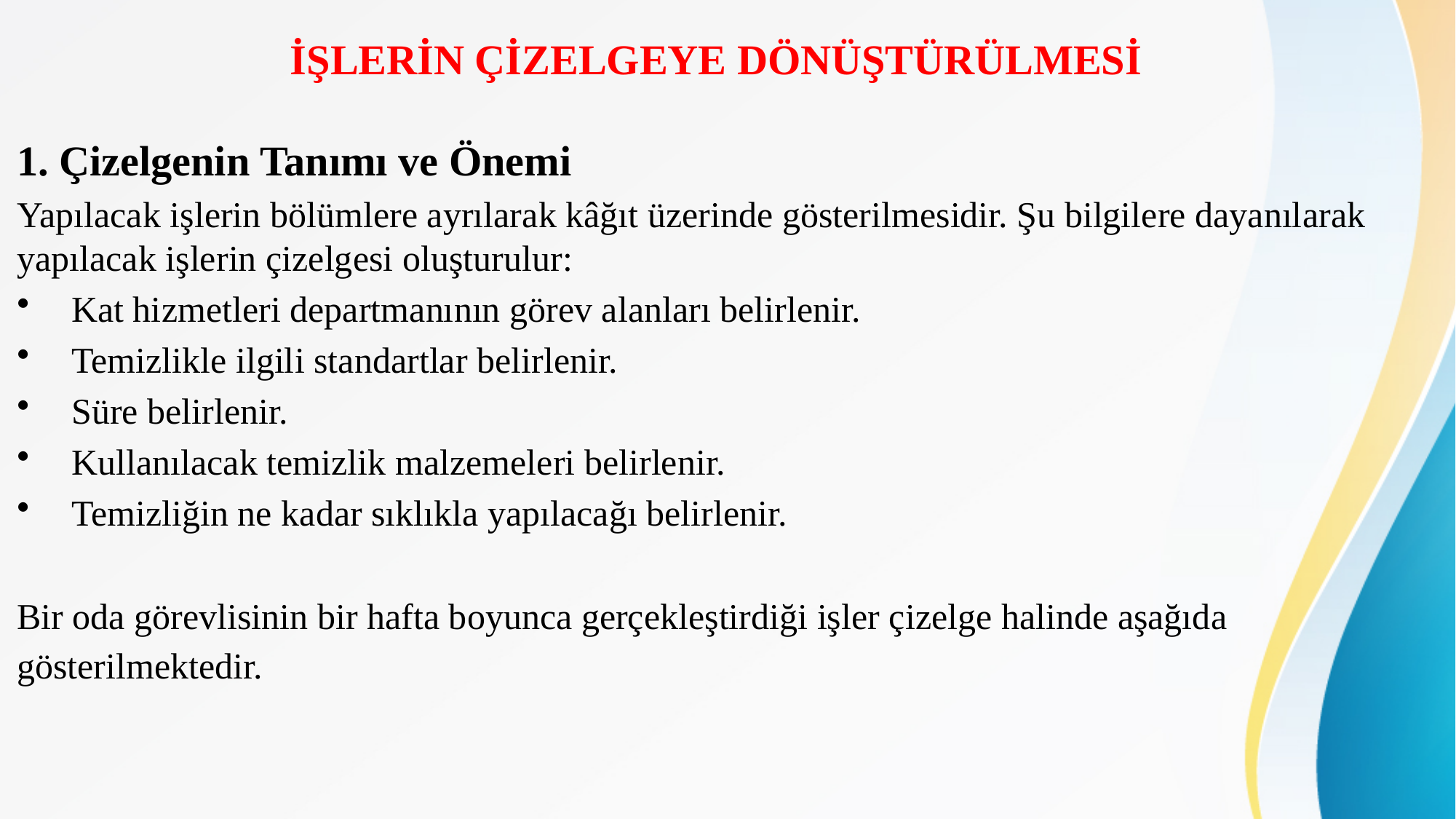

# İŞLERİN ÇİZELGEYE DÖNÜŞTÜRÜLMESİ
1. Çizelgenin Tanımı ve Önemi
Yapılacak işlerin bölümlere ayrılarak kâğıt üzerinde gösterilmesidir. Şu bilgilere dayanılarak yapılacak işlerin çizelgesi oluşturulur:
Kat hizmetleri departmanının görev alanları belirlenir.
Temizlikle ilgili standartlar belirlenir.
Süre belirlenir.
Kullanılacak temizlik malzemeleri belirlenir.
Temizliğin ne kadar sıklıkla yapılacağı belirlenir.

Bir oda görevlisinin bir hafta boyunca gerçekleştirdiği işler çizelge halinde aşağıda gösterilmektedir.